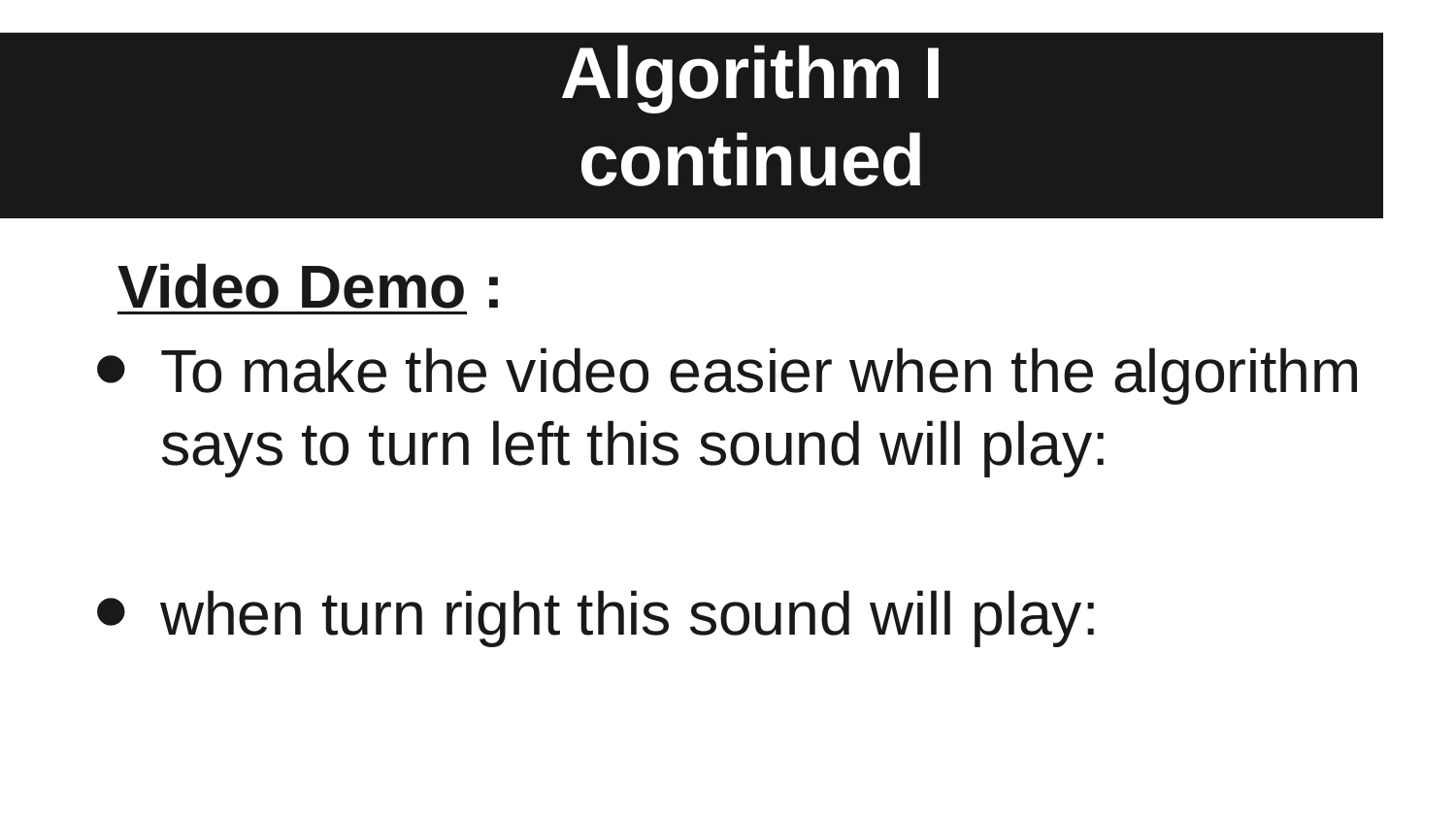

# Algorithm I
continued
Video Demo :
To make the video easier when the algorithm says to turn left this sound will play:

when turn right this sound will play: